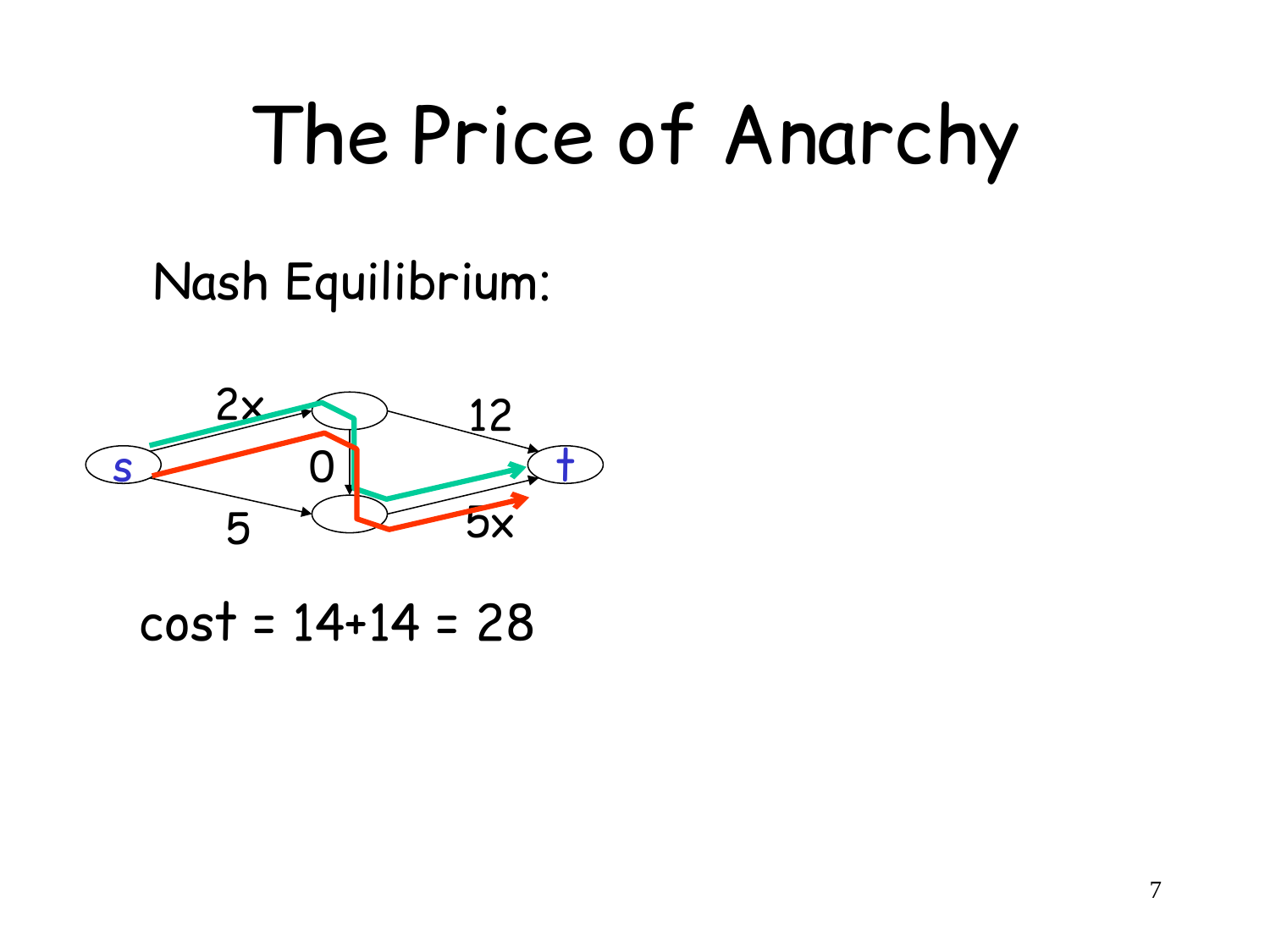

# The Price of Anarchy
   Nash Equilibrium:

2x
12

0
s
t
5x
5

 cost = 14+14 = 28
7